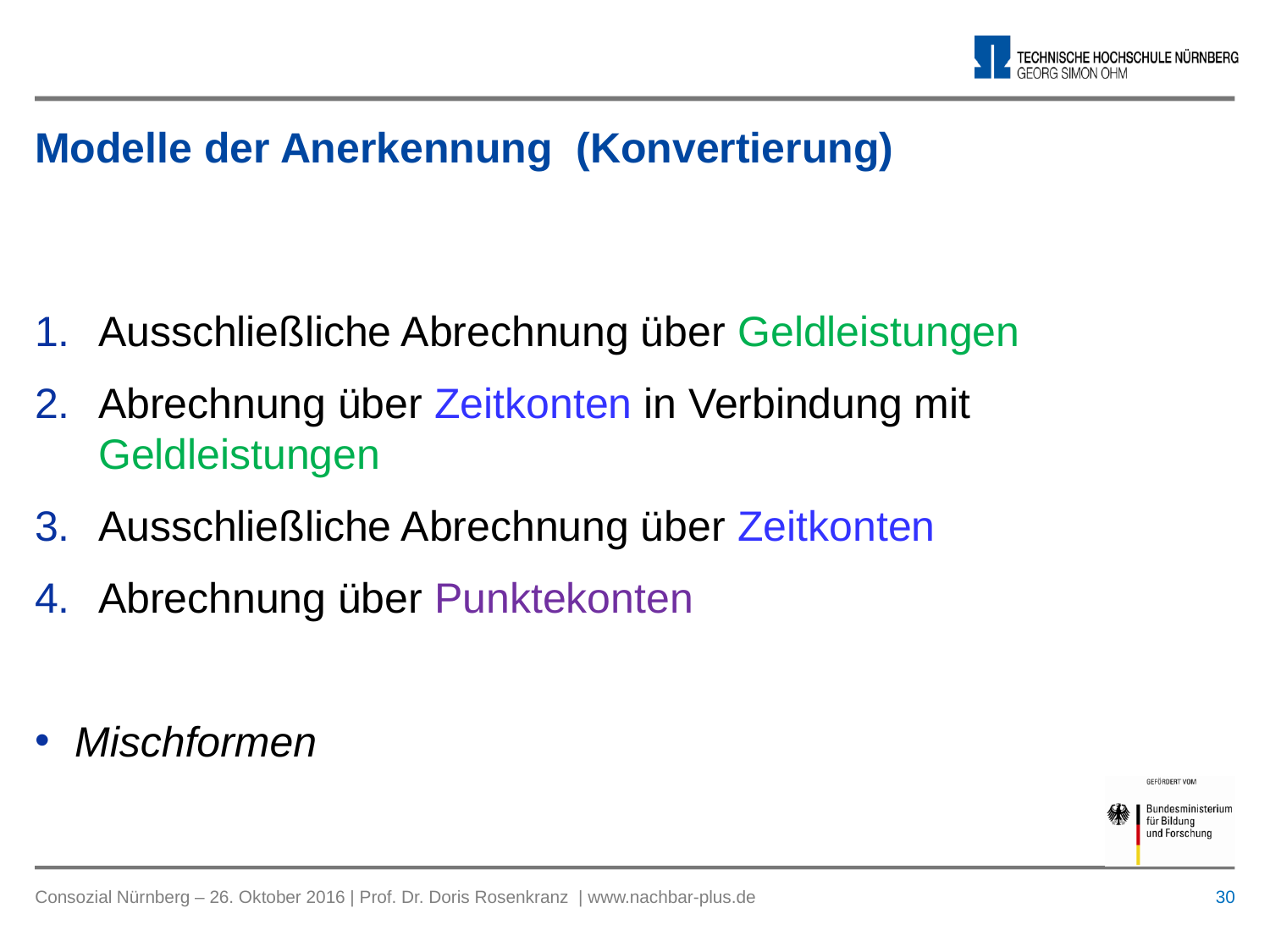

# Modelle der Anerkennung  (Konvertierung)

Ausschließliche Abrechnung über Geldleistungen
Abrechnung über Zeitkonten in Verbindung mit Geldleistungen
Ausschließliche Abrechnung über Zeitkonten
Abrechnung über Punktekonten

Mischformen

  30
Consozial Nürnberg – 26. Oktober 2016 | Prof. Dr. Doris Rosenkranz  | www.nachbar-plus.de